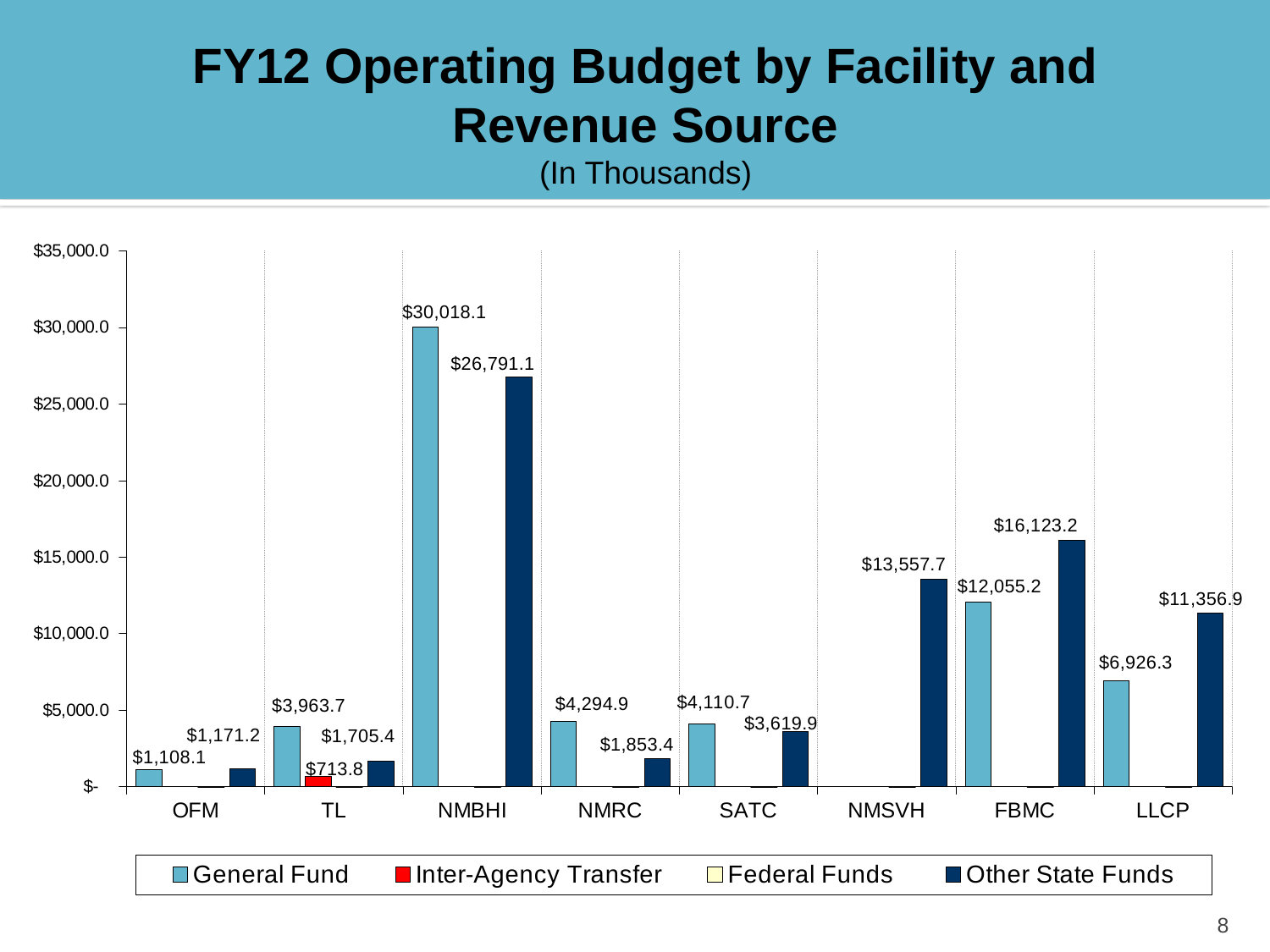

FY12 Operating Budget by Facility and Revenue Source
(In Thousands)

### Chart

| Category | General Fund | Inter-Agency Transfer | Federal Funds  | Other State Funds |
|---|---|---|---|---|
| OFM | 1108.1 | 0.0 | 0.0 | 1171.2 |
| TL | 3963.7 | 713.8 | 0.0 | 1705.4 |
| NMBHI | 30018.1 | 0.0 | 0.0 | 26791.1 |
| NMRC | 4294.900000000001 | 0.0 | 0.0 | 1853.4 |
| SATC | 4110.7 | 0.0 | 0.0 | 3619.9 |
| NMSVH | 0.0 | 0.0 | 0.0 | 13557.7 |
| FBMC | 12055.2 | 0.0 | 0.0 | 16123.2 |
| LLCP | 6926.3 | 0.0 | 0.0 | 11356.9 |
8